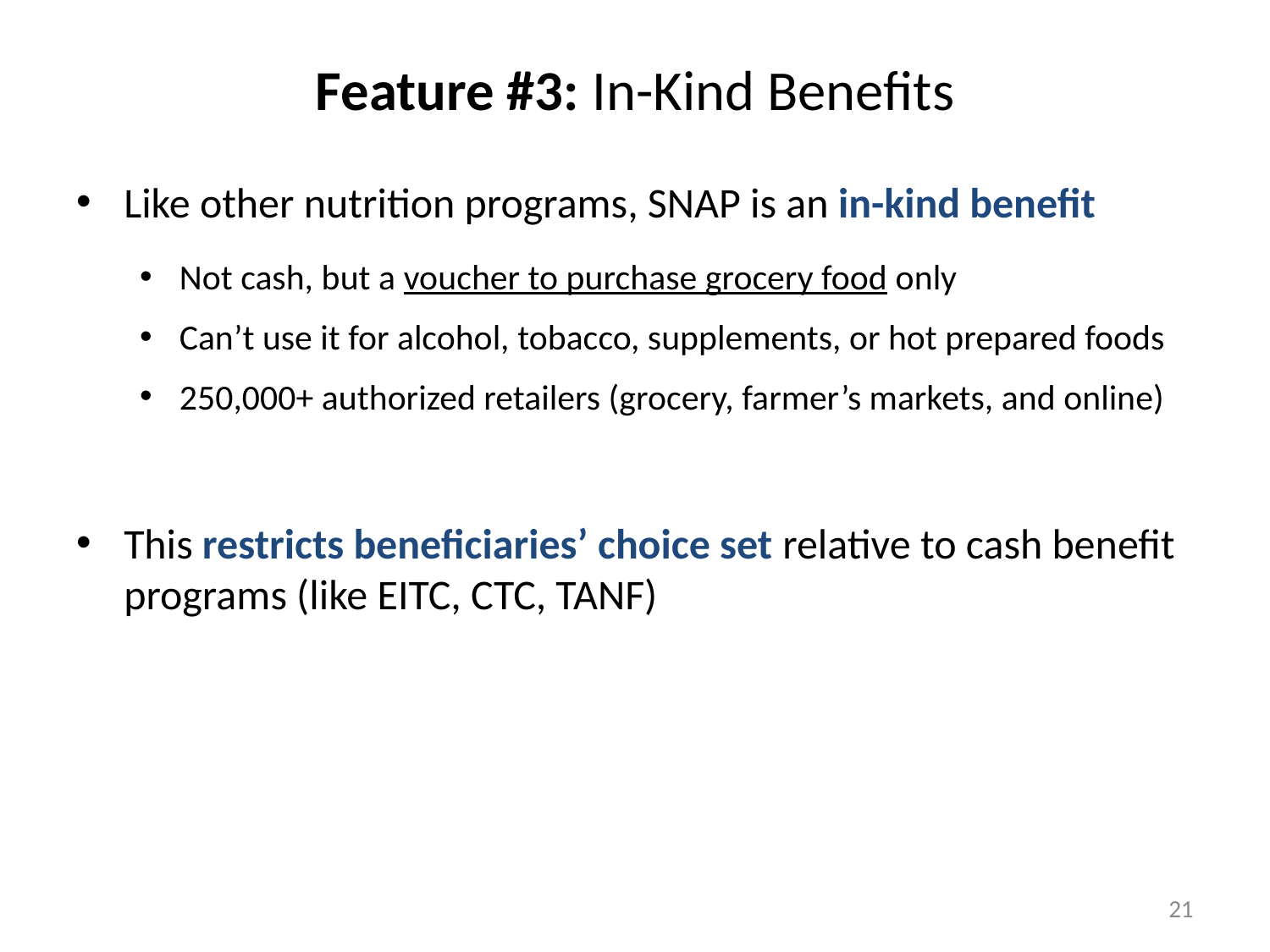

# Feature #3: In-Kind Benefits
Like other nutrition programs, SNAP is an in-kind benefit
Not cash, but a voucher to purchase grocery food only
Can’t use it for alcohol, tobacco, supplements, or hot prepared foods
250,000+ authorized retailers (grocery, farmer’s markets, and online)

This restricts beneficiaries’ choice set relative to cash benefit programs (like EITC, CTC, TANF)
21